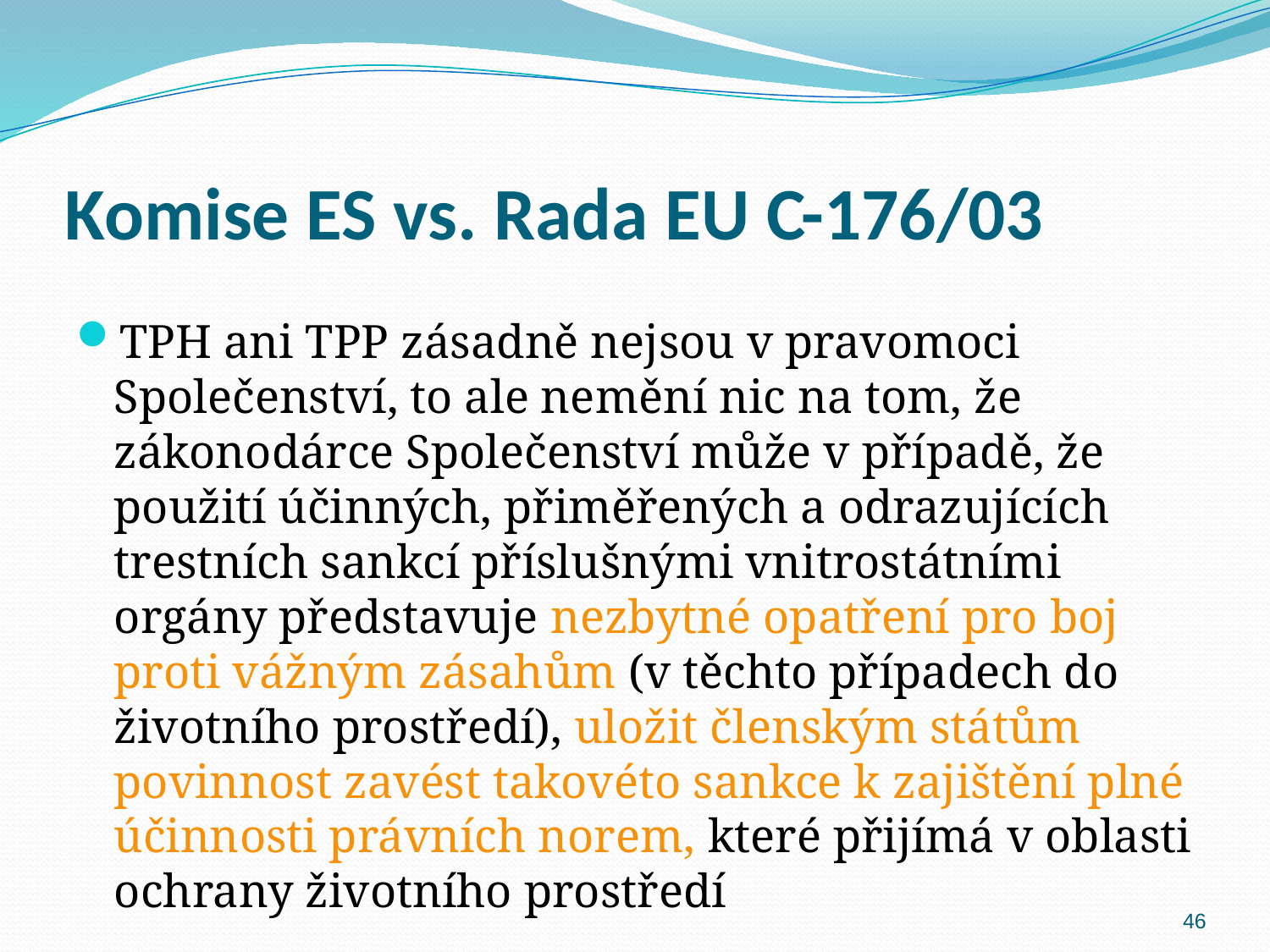

# Komise ES vs. Rada EU C-176/03
TPH ani TPP zásadně nejsou v pravomoci Společenství, to ale nemění nic na tom, že zákonodárce Společenství může v případě, že použití účinných, přiměřených a odrazujících trestních sankcí příslušnými vnitrostátními orgány představuje nezbytné opatření pro boj proti vážným zásahům (v těchto případech do životního prostředí), uložit členským státům povinnost zavést takovéto sankce k zajištění plné účinnosti právních norem, které přijímá v oblasti ochrany životního prostředí

46